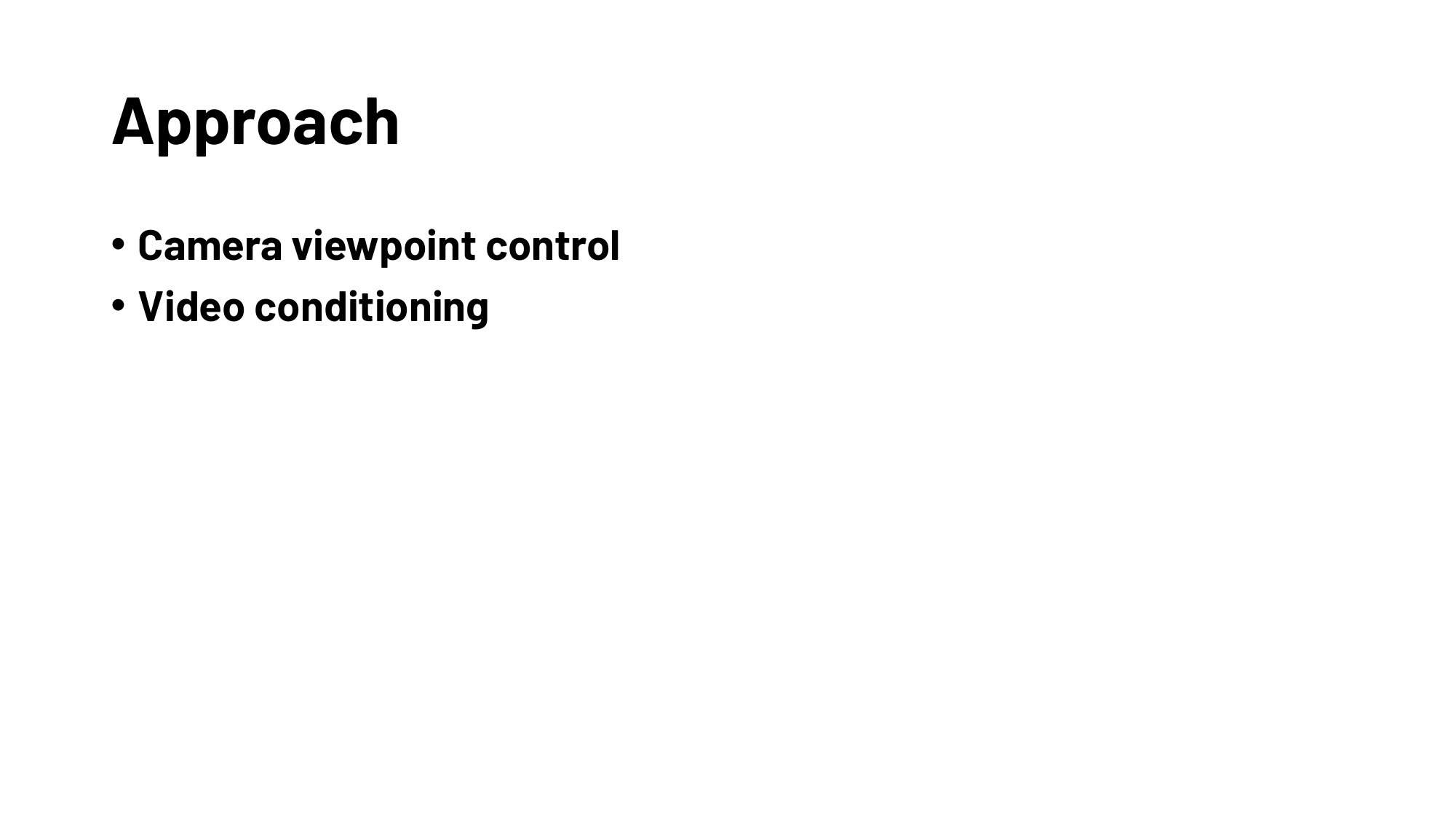

# Approach
Camera viewpoint control
Video conditioning